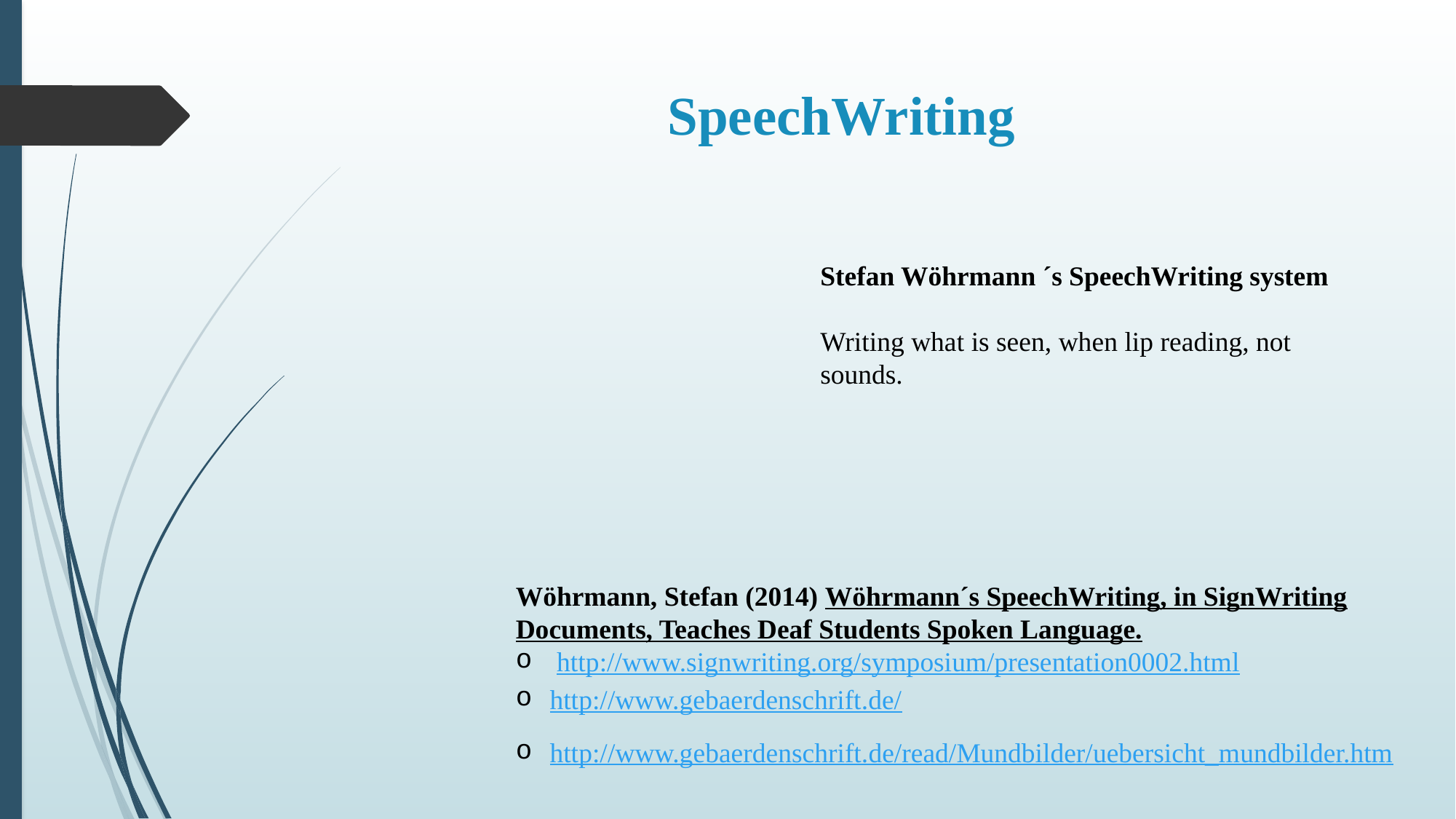

# SpeechWriting
Stefan Wöhrmann ´s SpeechWriting system

Writing what is seen, when lip reading, not sounds.
Wöhrmann, Stefan (2014) Wöhrmann´s SpeechWriting, in SignWriting Documents, Teaches Deaf Students Spoken Language.
 http://www.signwriting.org/symposium/presentation0002.html
http://www.gebaerdenschrift.de/
http://www.gebaerdenschrift.de/read/Mundbilder/uebersicht_mundbilder.htm